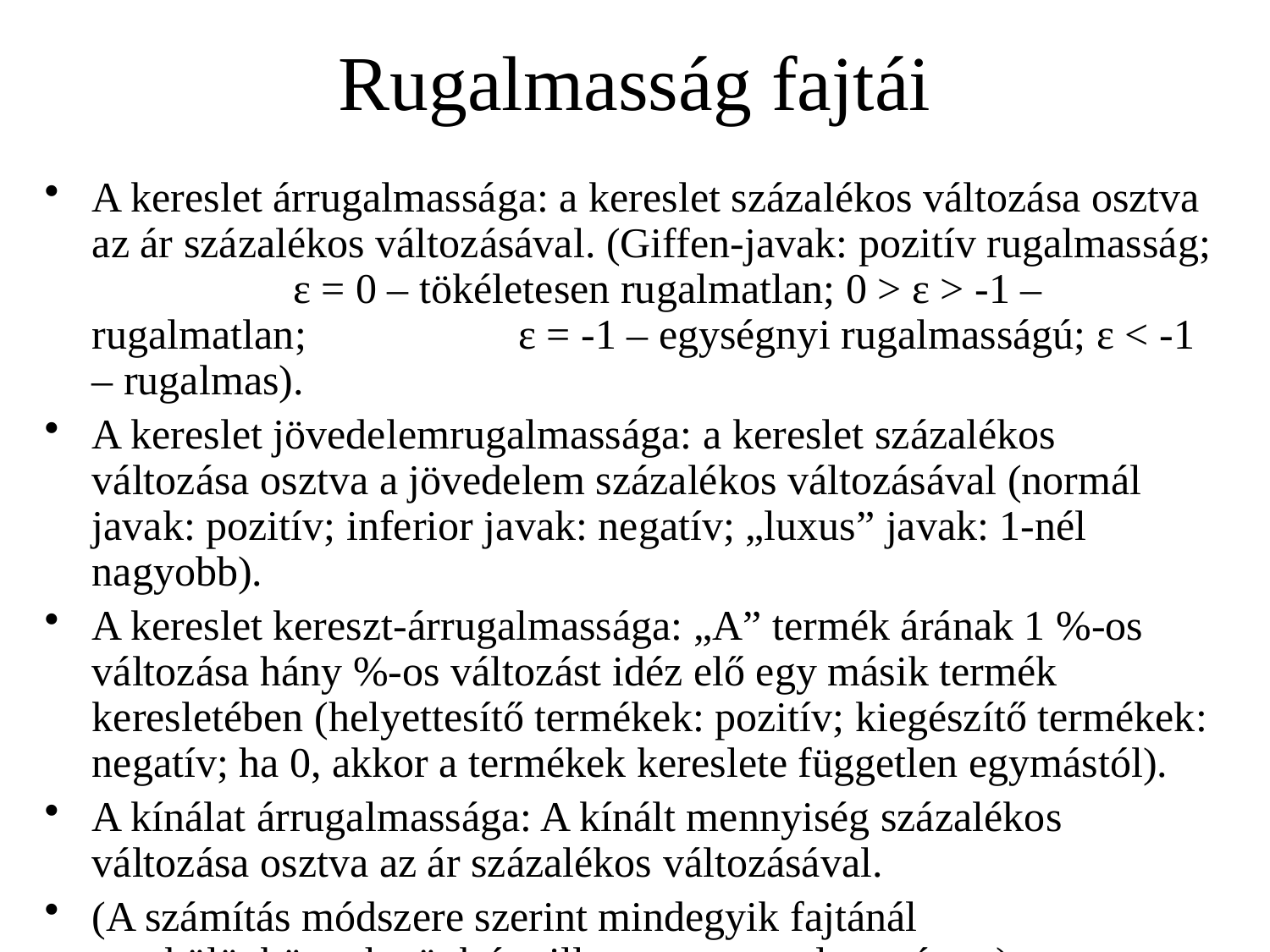

# Rugalmasság fajtái
A kereslet árrugalmassága: a kereslet százalékos változása osztva az ár százalékos változásával. (Giffen-javak: pozitív rugalmasság;                     ε = 0 – tökéletesen rugalmatlan; 0 > ε > -1 – rugalmatlan;                    ε = -1 – egységnyi rugalmasságú; ε < -1 – rugalmas).
A kereslet jövedelemrugalmassága: a kereslet százalékos változása osztva a jövedelem százalékos változásával (normál javak: pozitív; inferior javak: negatív; „luxus” javak: 1-nél nagyobb).
A kereslet kereszt-árrugalmassága: „A” termék árának 1 %-os változása hány %-os változást idéz elő egy másik termék keresletében (helyettesítő termékek: pozitív; kiegészítő termékek: negatív; ha 0, akkor a termékek kereslete független egymástól).
A kínálat árrugalmassága: A kínált mennyiség százalékos változása osztva az ár százalékos változásával.
(A számítás módszere szerint mindegyik fajtánál megkülönböztethetünk ív- illetve pontrugalmasságot.)